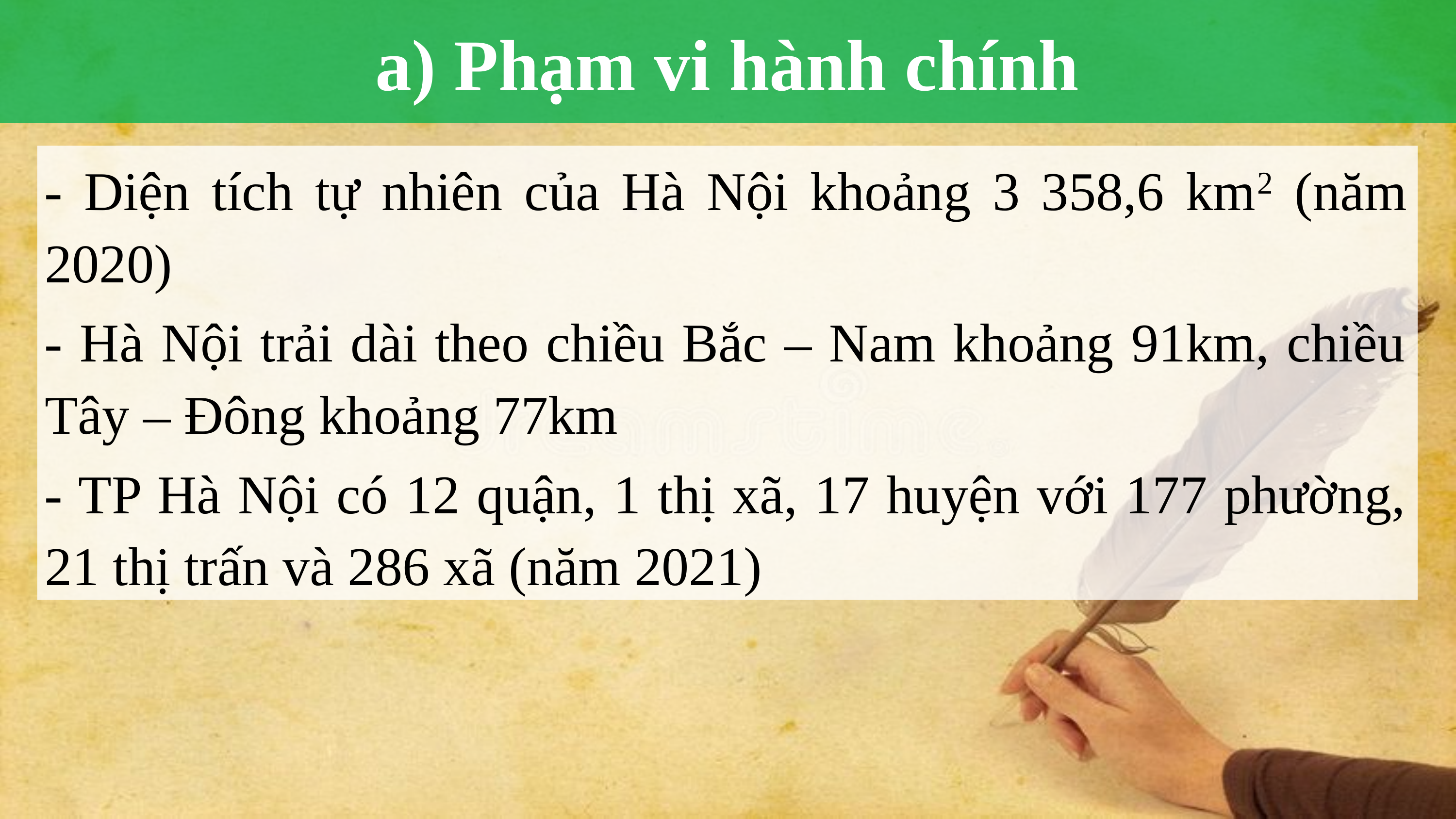

a) Phạm vi hành chính
- Diện tích tự nhiên của Hà Nội khoảng 3 358,6 km2 (năm 2020)
- Hà Nội trải dài theo chiều Bắc – Nam khoảng 91km, chiều Tây – Đông khoảng 77km
- TP Hà Nội có 12 quận, 1 thị xã, 17 huyện với 177 phường, 21 thị trấn và 286 xã (năm 2021)